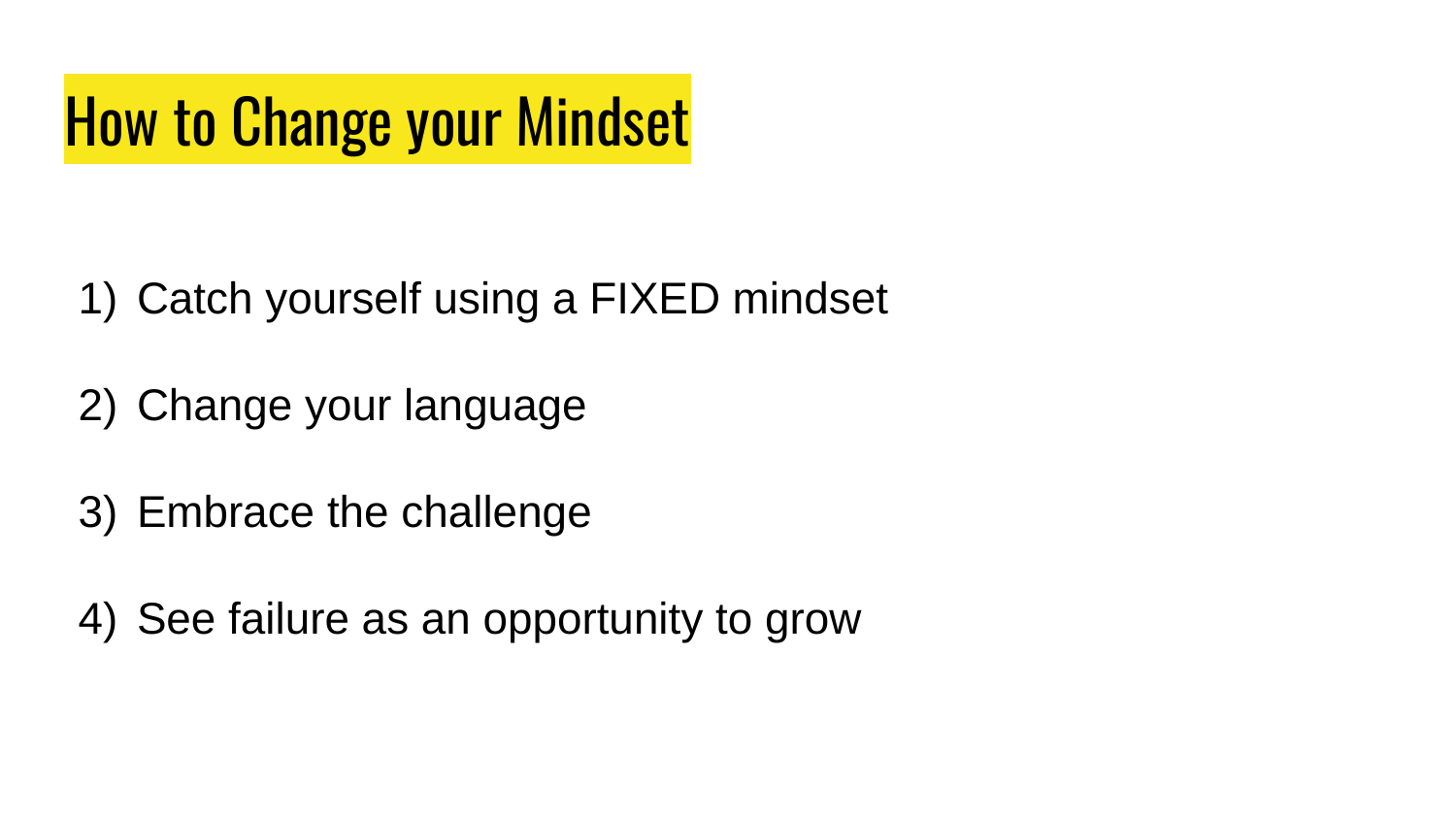

# How to Change your Mindset
Catch yourself using a FIXED mindset
Change your language
Embrace the challenge
See failure as an opportunity to grow